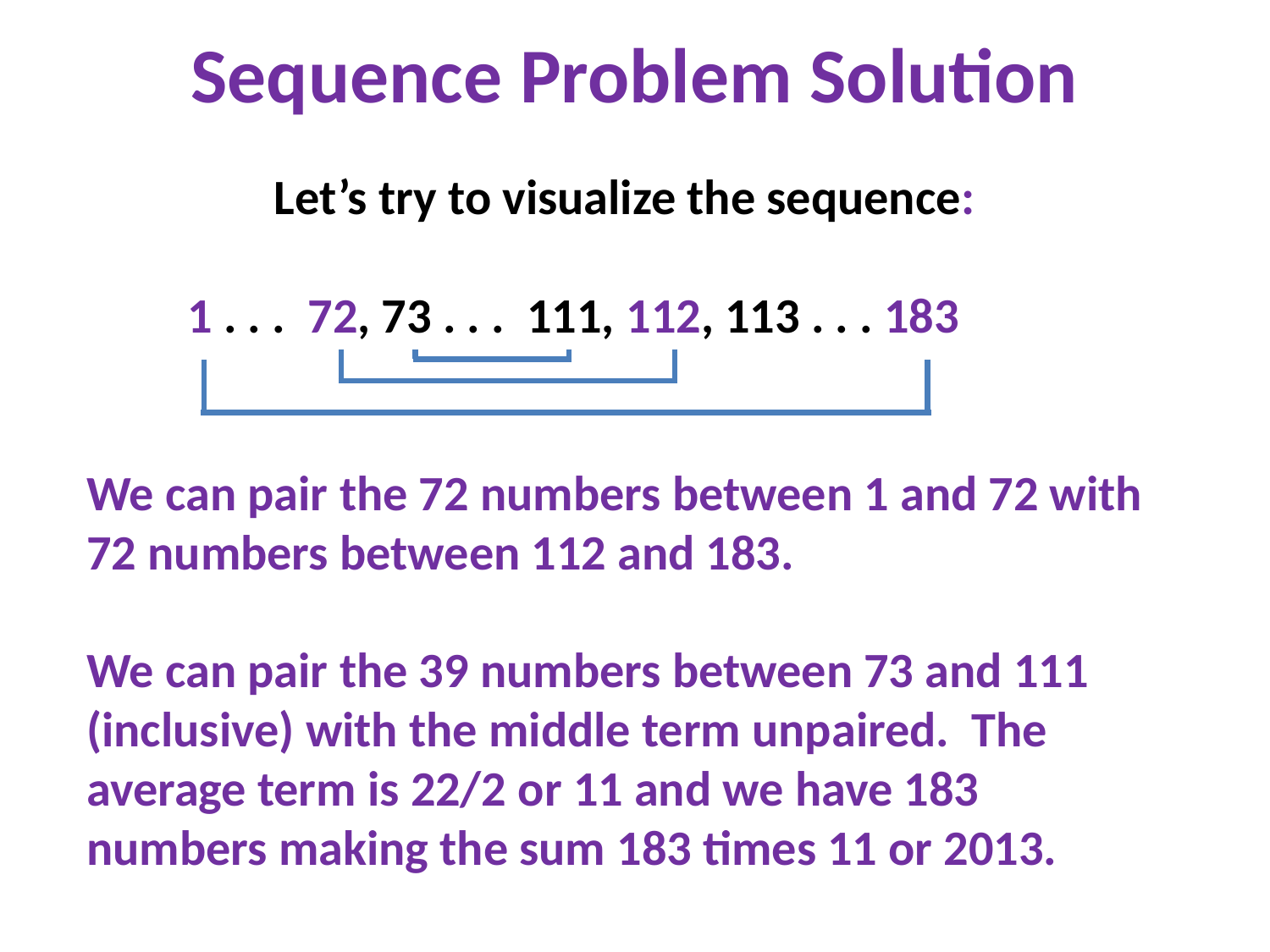

# Sequence Problem Solution
Let’s try to visualize the sequence:

         1 . . .  72, 73 . . .  111, 112, 113 . . . 183

We can pair the 72 numbers between 1 and 72 with 72 numbers between 112 and 183.

We can pair the 39 numbers between 73 and 111 (inclusive) with the middle term unpaired.  The average term is 22/2 or 11 and we have 183 numbers making the sum 183 times 11 or 2013.